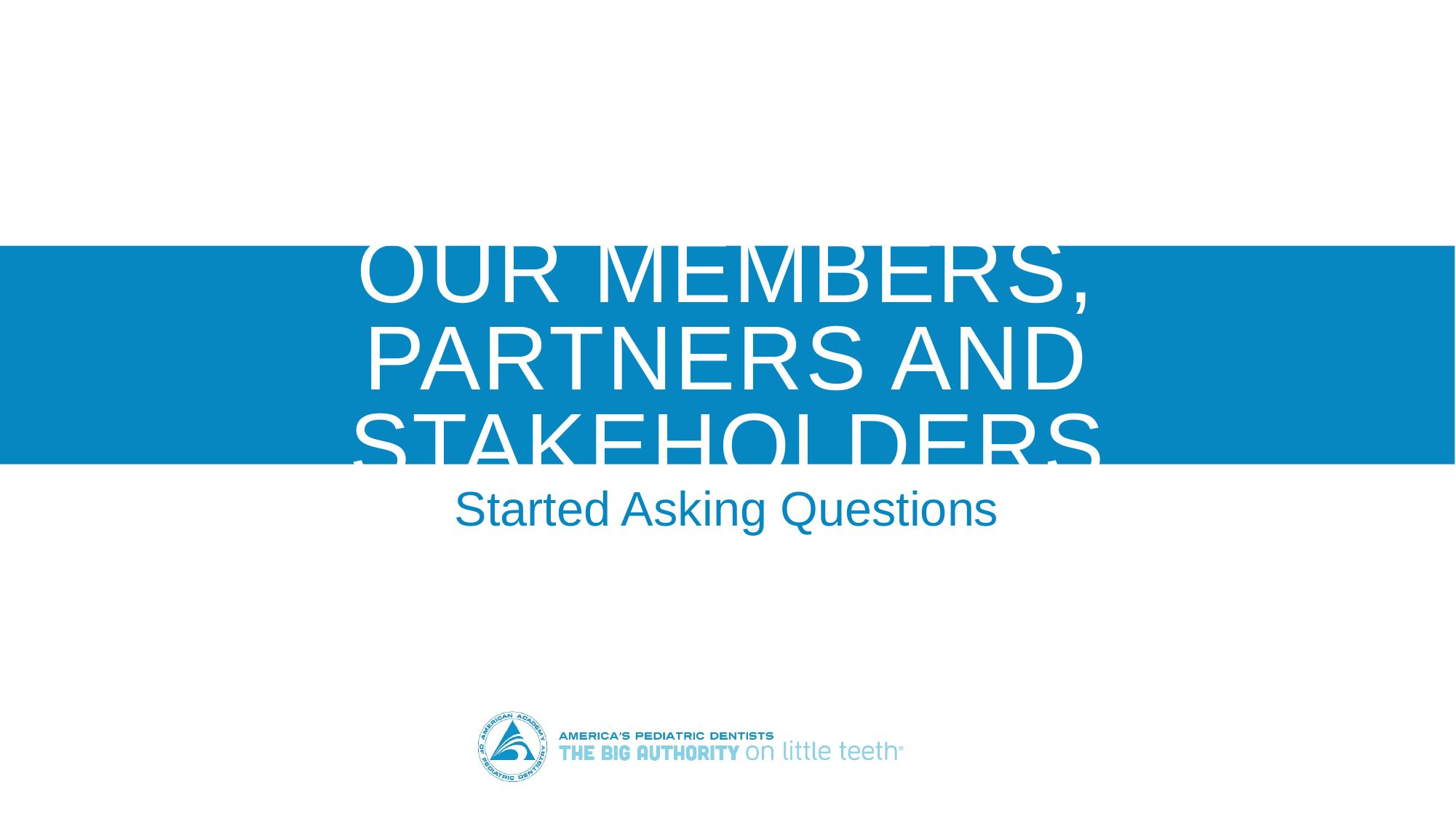

# Our Members, Partners and Stakeholders
Started Asking Questions